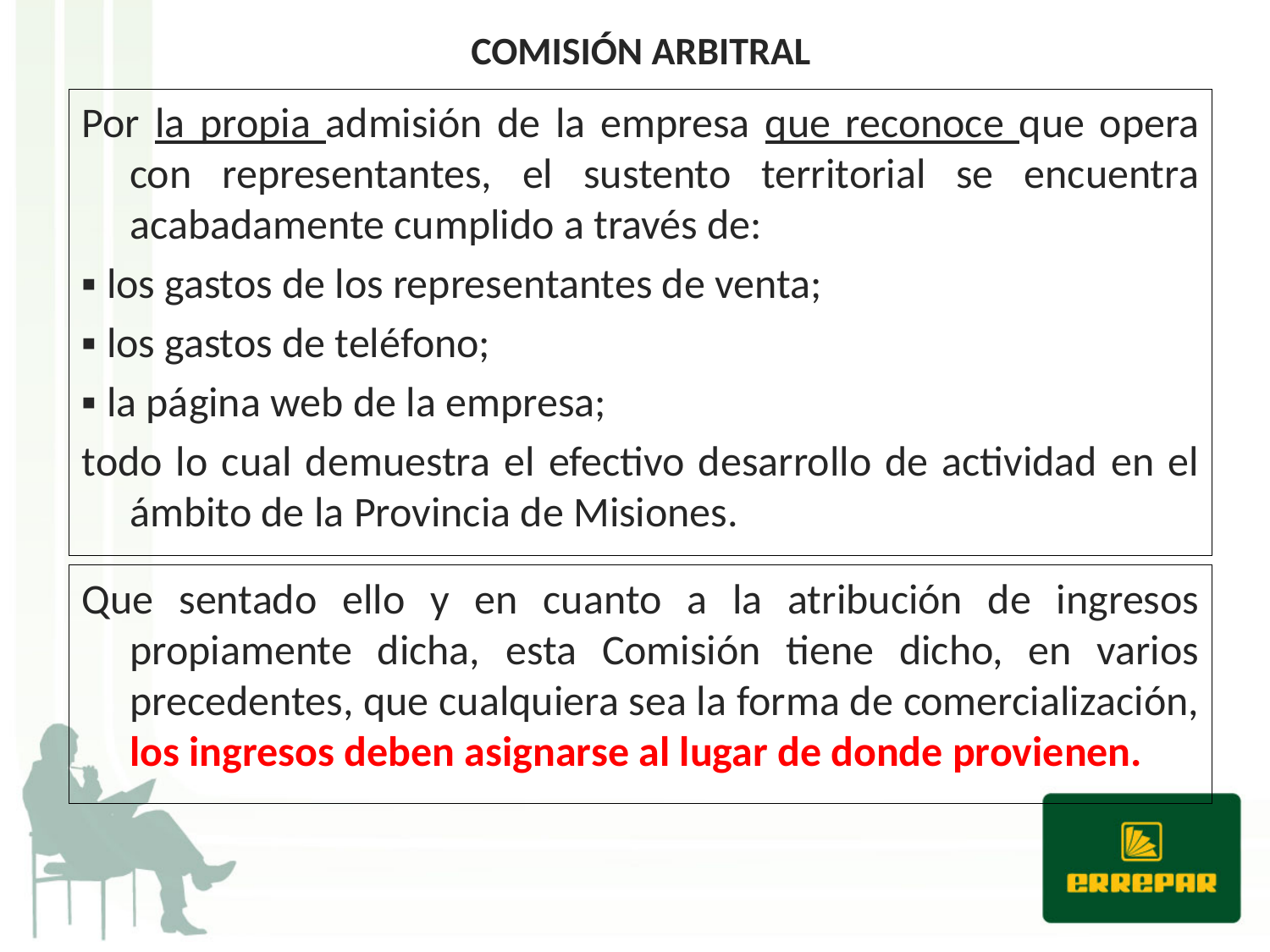

COMISIÓN ARBITRAL
Por la propia admisión de la empresa que reconoce que opera con representantes, el sustento territorial se encuentra acabadamente cumplido a través de:
▪ los gastos de los representantes de venta;
▪ los gastos de teléfono;
▪ la página web de la empresa;
todo lo cual demuestra el efectivo desarrollo de actividad en el ámbito de la Provincia de Misiones.
Que sentado ello y en cuanto a la atribución de ingresos propiamente dicha, esta Comisión tiene dicho, en varios precedentes, que cualquiera sea la forma de comercialización, los ingresos deben asignarse al lugar de donde provienen.